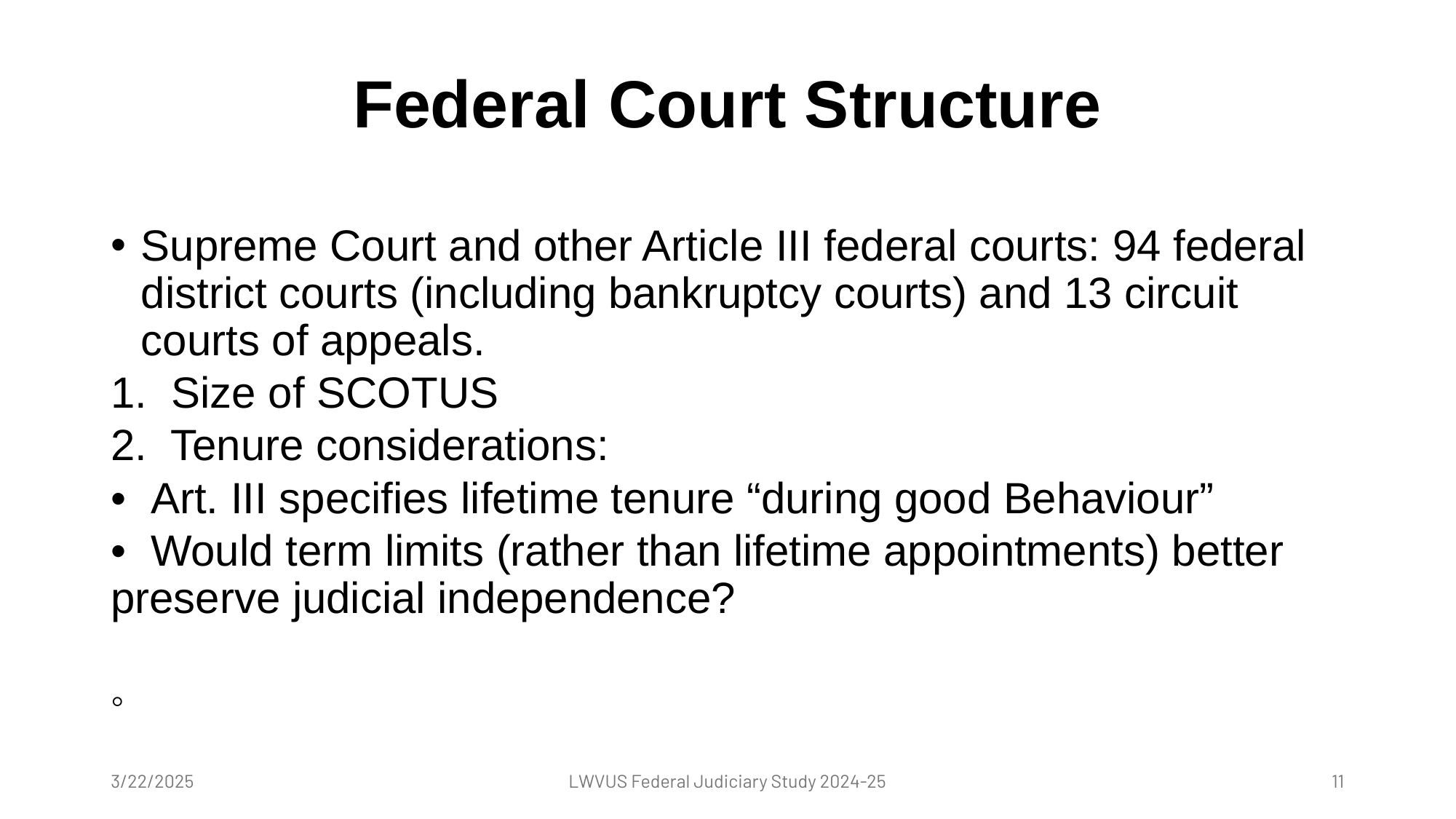

# Federal Court Structure
Supreme Court and other Article III federal courts: 94 federal district courts (including bankruptcy courts) and 13 circuit courts of appeals.
1.  Size of SCOTUS
2.  Tenure considerations:
•  Art. III specifies lifetime tenure “during good Behaviour”
•  Would term limits (rather than lifetime appointments) better preserve judicial independence?

◦
3/22/2025
LWVUS Federal Judiciary Study 2024-25
11